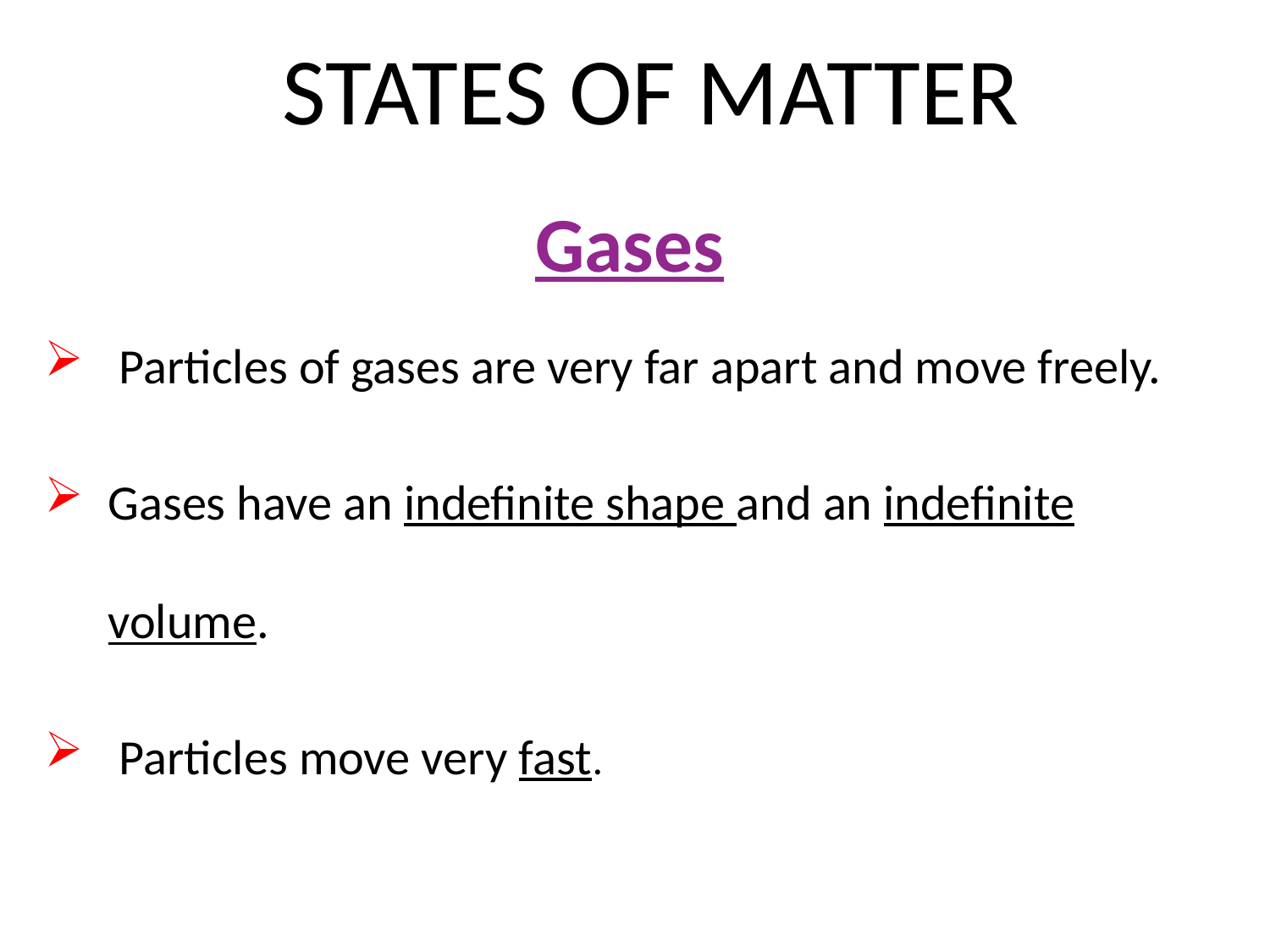

# STATES OF MATTER
Gases
 Particles of gases are very far apart and move freely.
Gases have an indefinite shape and an indefinite volume.
 Particles move very fast.